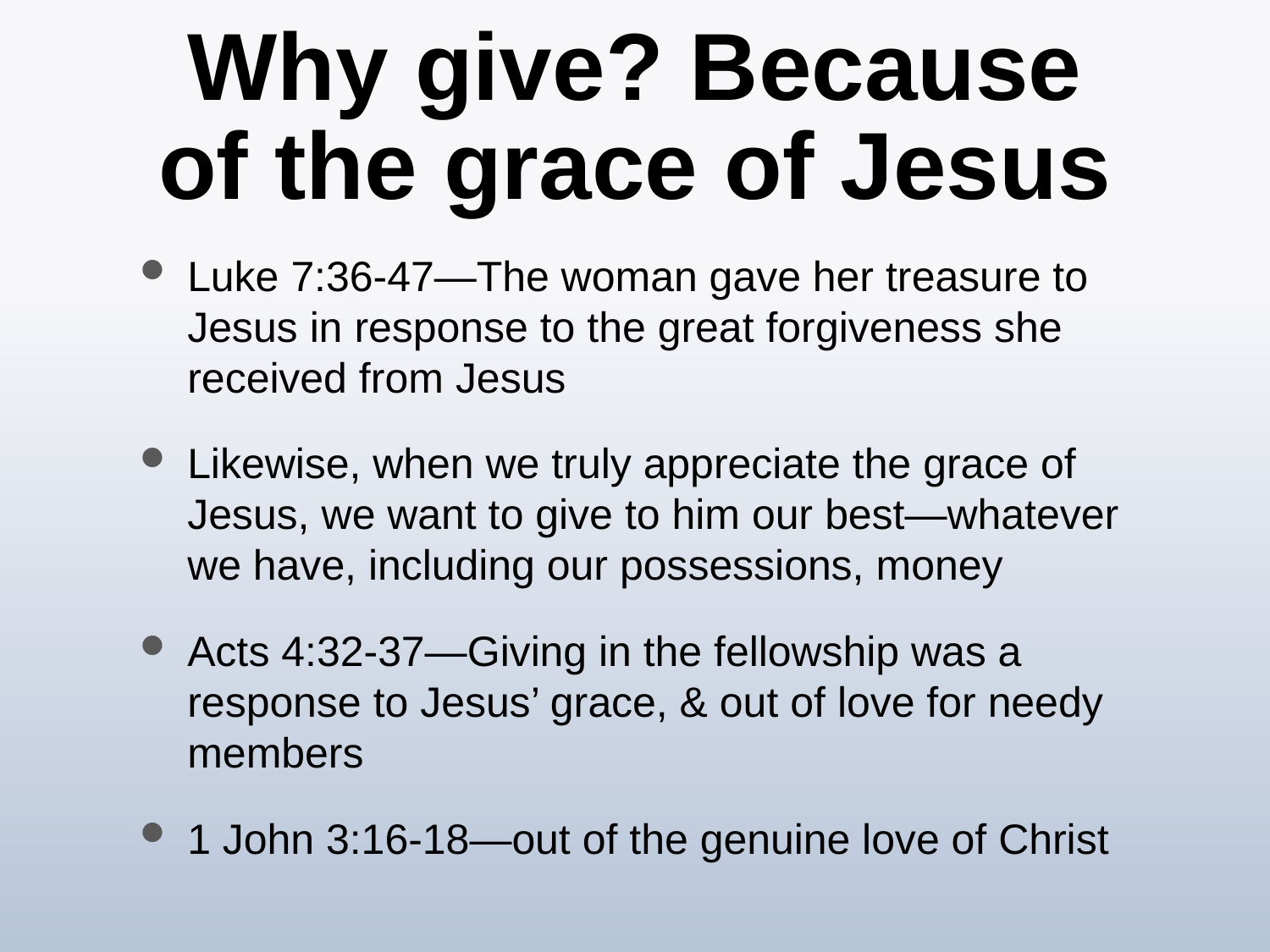

# Why give? Because of the grace of Jesus
Luke 7:36-47—The woman gave her treasure to Jesus in response to the great forgiveness she received from Jesus
Likewise, when we truly appreciate the grace of Jesus, we want to give to him our best—whatever we have, including our possessions, money
Acts 4:32-37—Giving in the fellowship was a response to Jesus’ grace, & out of love for needy members
1 John 3:16-18—out of the genuine love of Christ